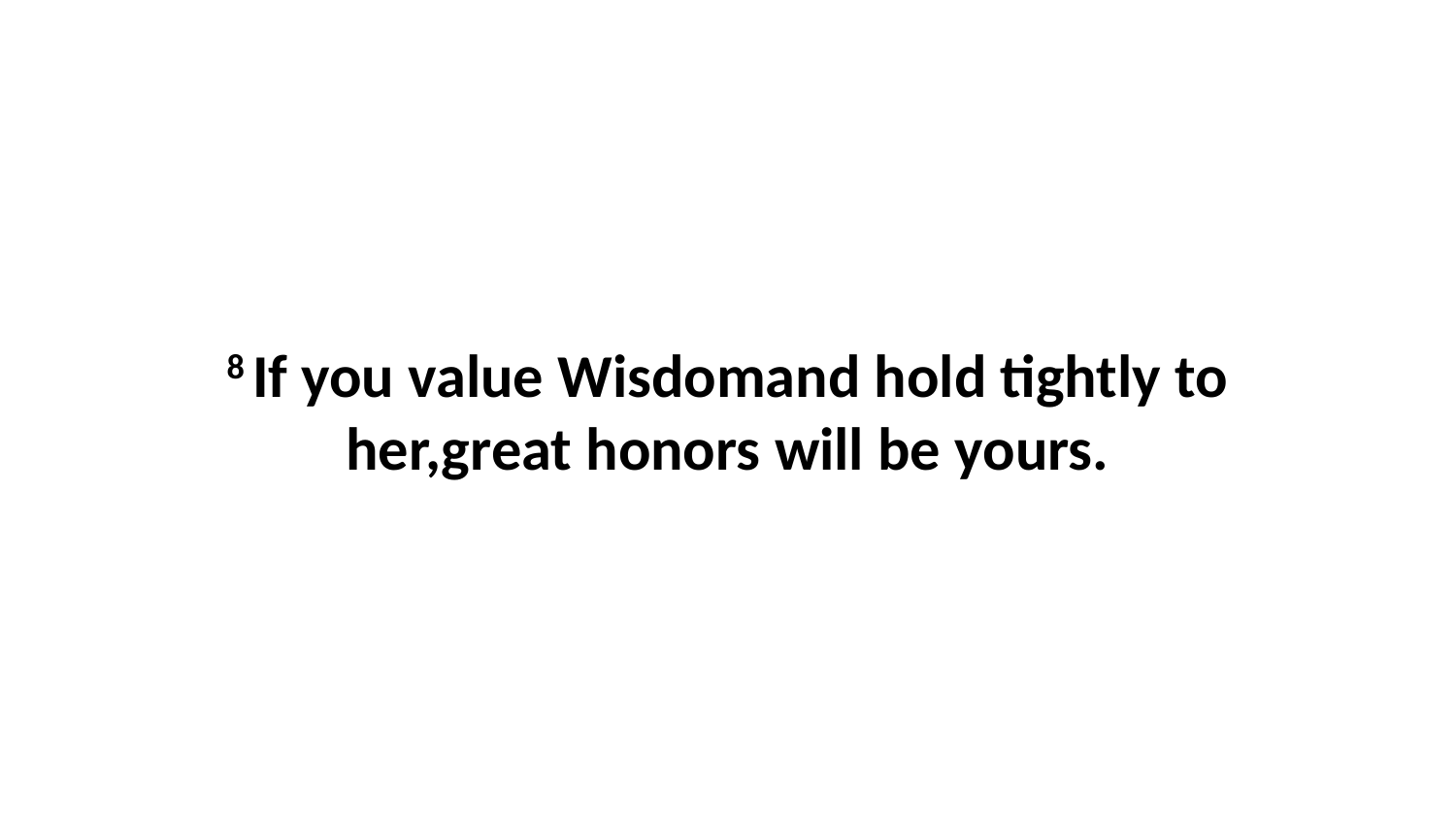

8 If you value Wisdomand hold tightly to her,great honors will be yours.